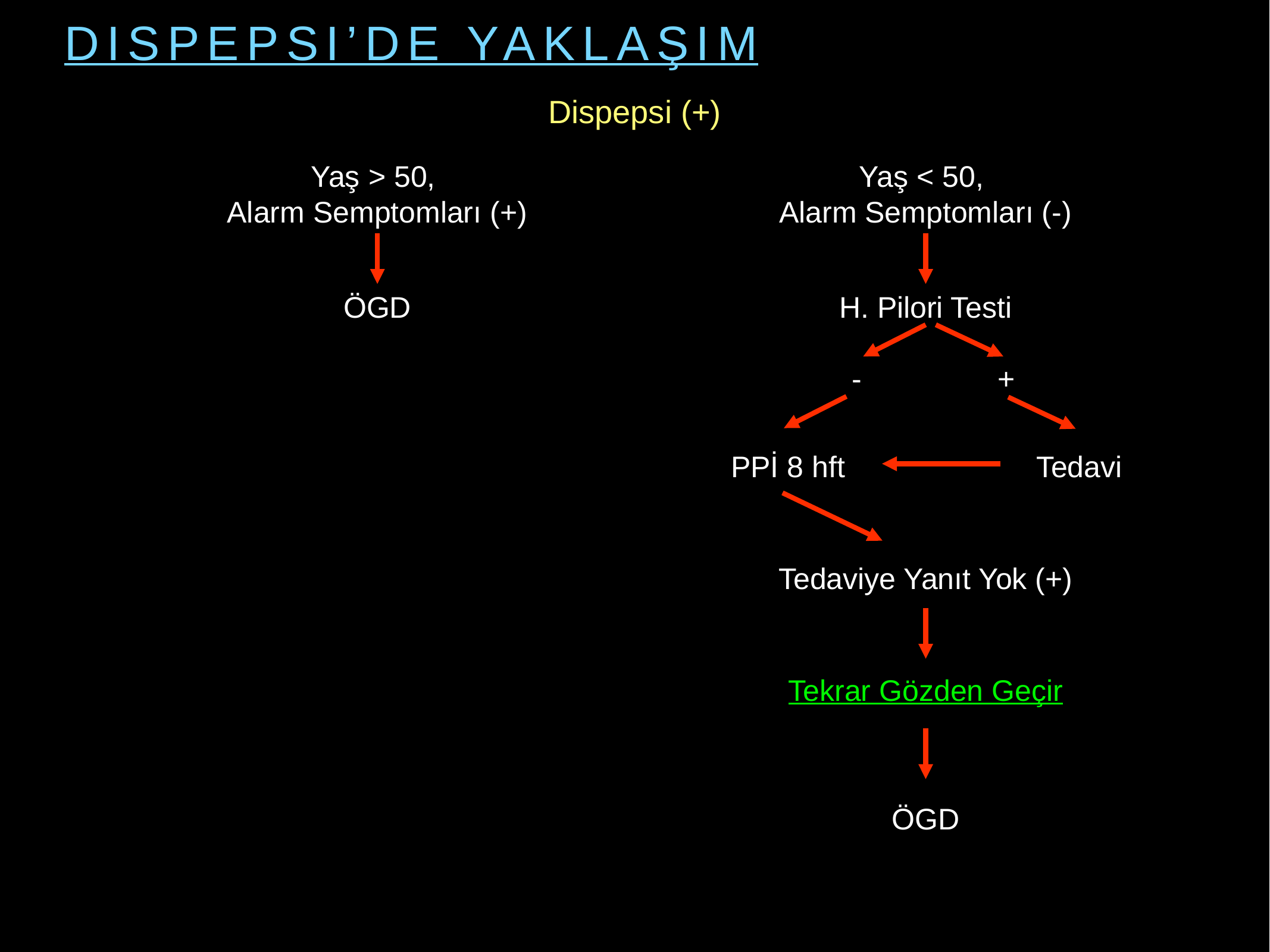

# Dispepsi’de yaklaşım
Dispepsi (+)
Yaş > 50,
Alarm Semptomları (+)
Yaş < 50,
Alarm Semptomları (-)

ÖGD
H. Pilori Testi

+
-

PPİ 8 hft
Tedavi

Tedaviye Yanıt Yok (+)

Tekrar Gözden Geçir

ÖGD